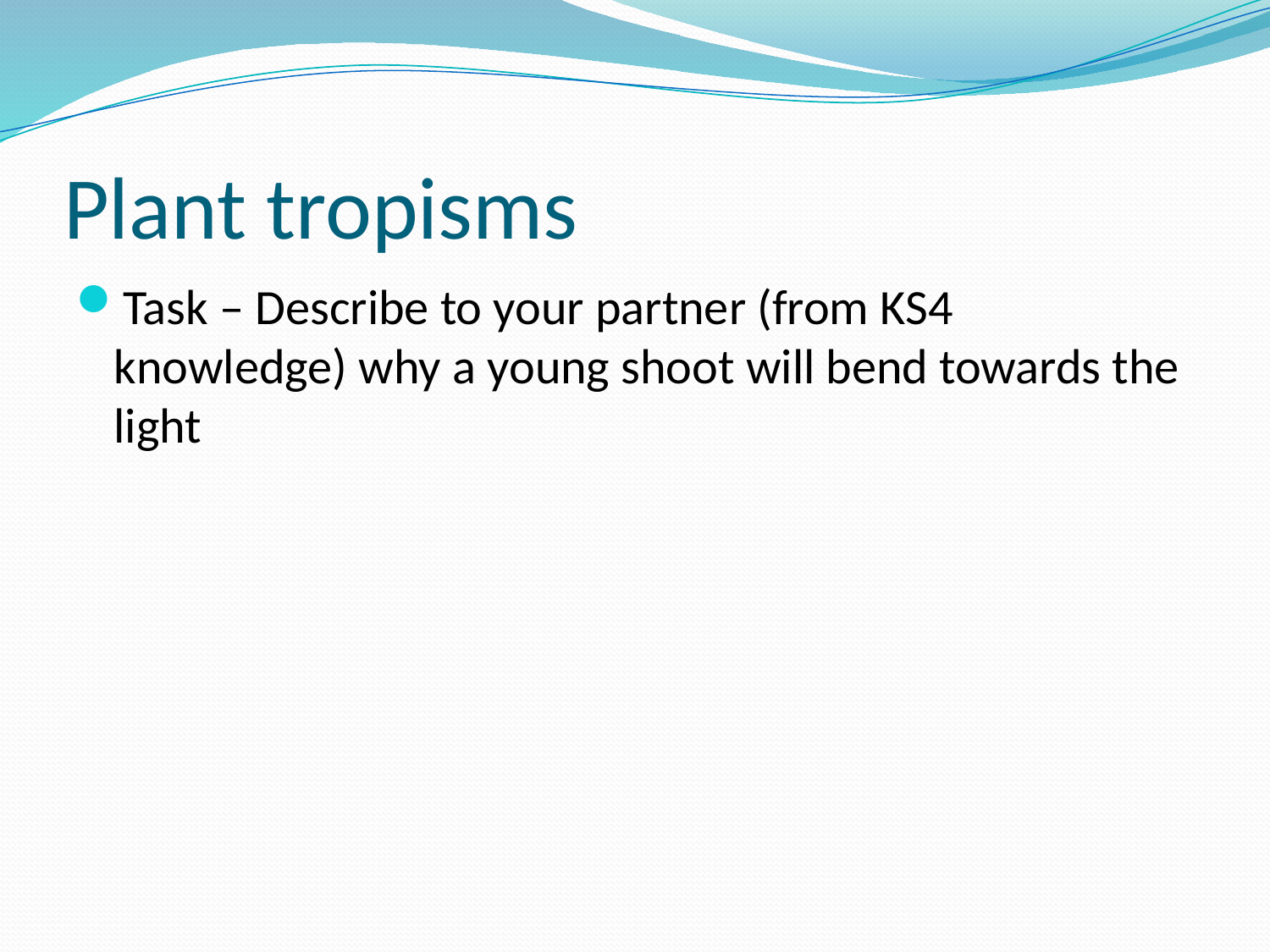

# Plant tropisms
Task – Describe to your partner (from KS4 knowledge) why a young shoot will bend towards the light